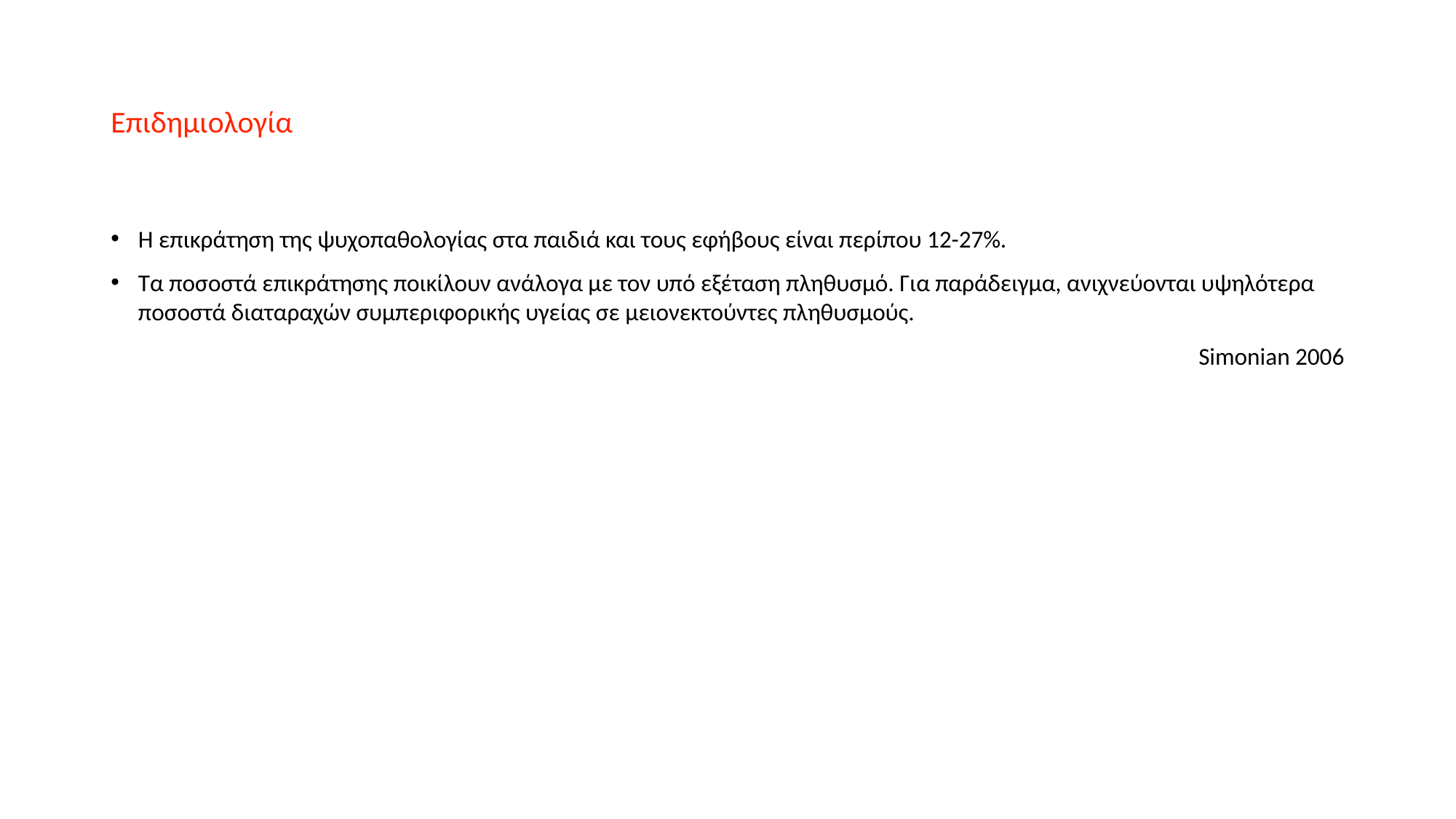

# Επιδημιολογία
Η επικράτηση της ψυχοπαθολογίας στα παιδιά και τους εφήβους είναι περίπου 12-27%.
Τα ποσοστά επικράτησης ποικίλουν ανάλογα με τον υπό εξέταση πληθυσμό. Για παράδειγμα, ανιχνεύονται υψηλότερα ποσοστά διαταραχών συμπεριφορικής υγείας σε μειονεκτούντες πληθυσμούς.
Simonian 2006